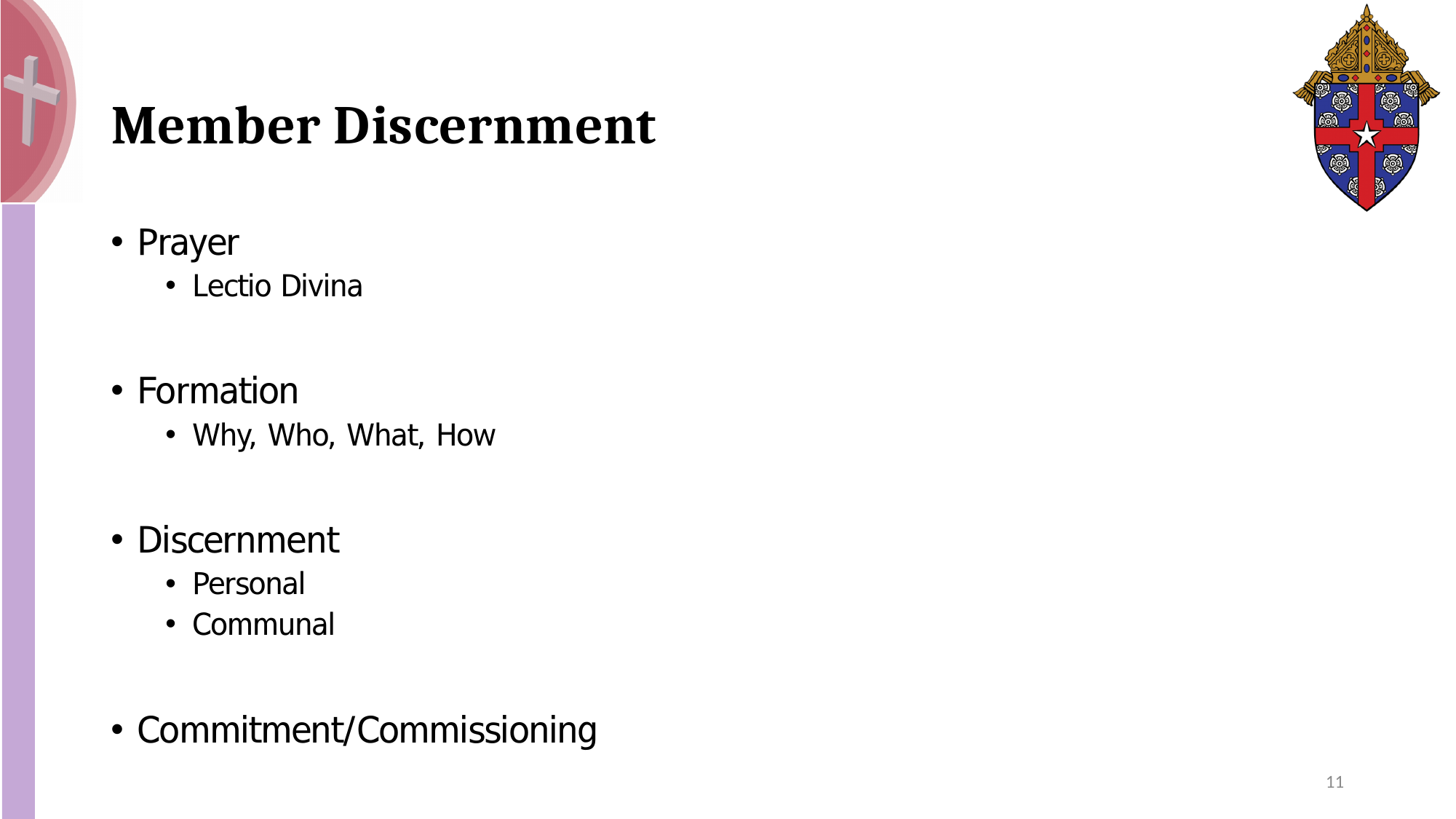

# Member Discernment
Prayer
Lectio Divina

Formation
Why, Who, What, How

Discernment
Personal
Communal

Commitment/Commissioning

11